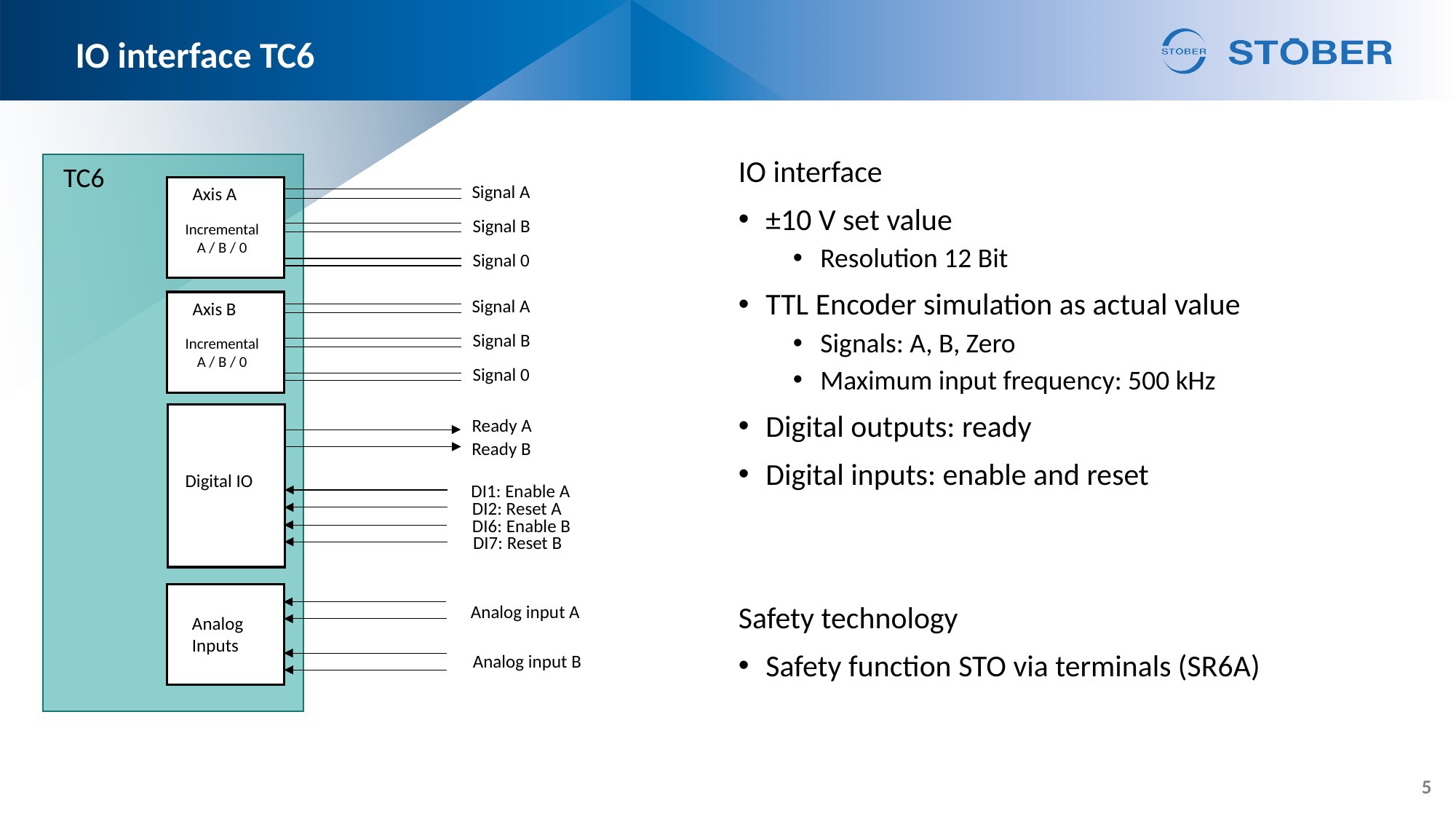

# IO interface TC6
IO interface
±10 V set value
Resolution 12 Bit
TTL Encoder simulation as actual value
Signals: A, B, Zero
Maximum input frequency: 500 kHz
Digital outputs: ready
Digital inputs: enable and reset

Safety technology
Safety function STO via terminals (SR6A)

TC6
Signal A
Axis A

Signal B
Incremental
A / B / 0
Signal 0
Signal A
Axis B

Signal B
Incremental
A / B / 0
Signal 0

Ready A
Ready B
Digital IO
DI1: Enable A
DI2: Reset A
DI6: Enable B
DI7: Reset B

Analog input A
Analog Inputs
Analog input B